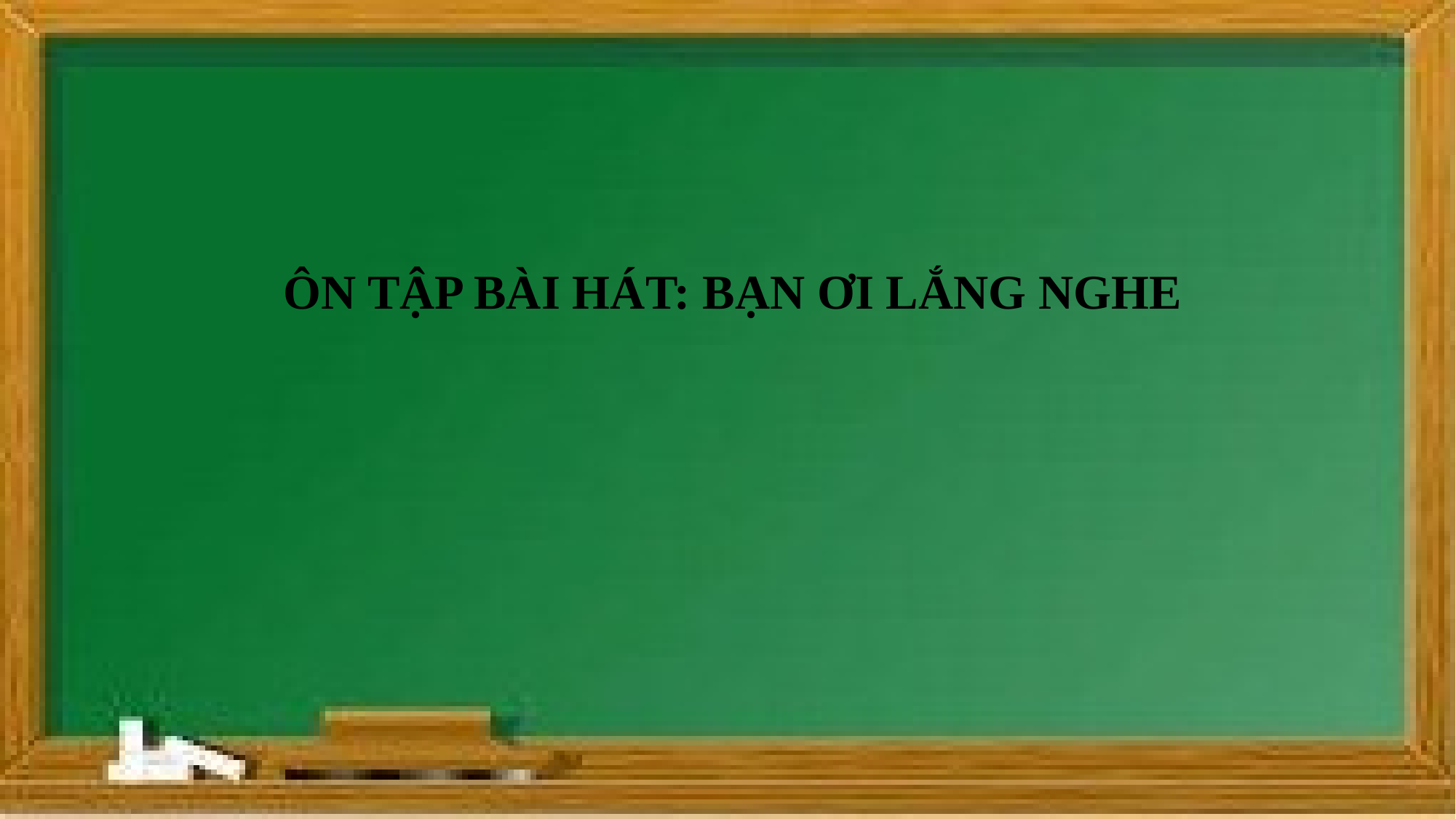

# ÔN TẬP BÀI HÁT: BẠN ƠI LẮNG NGHE